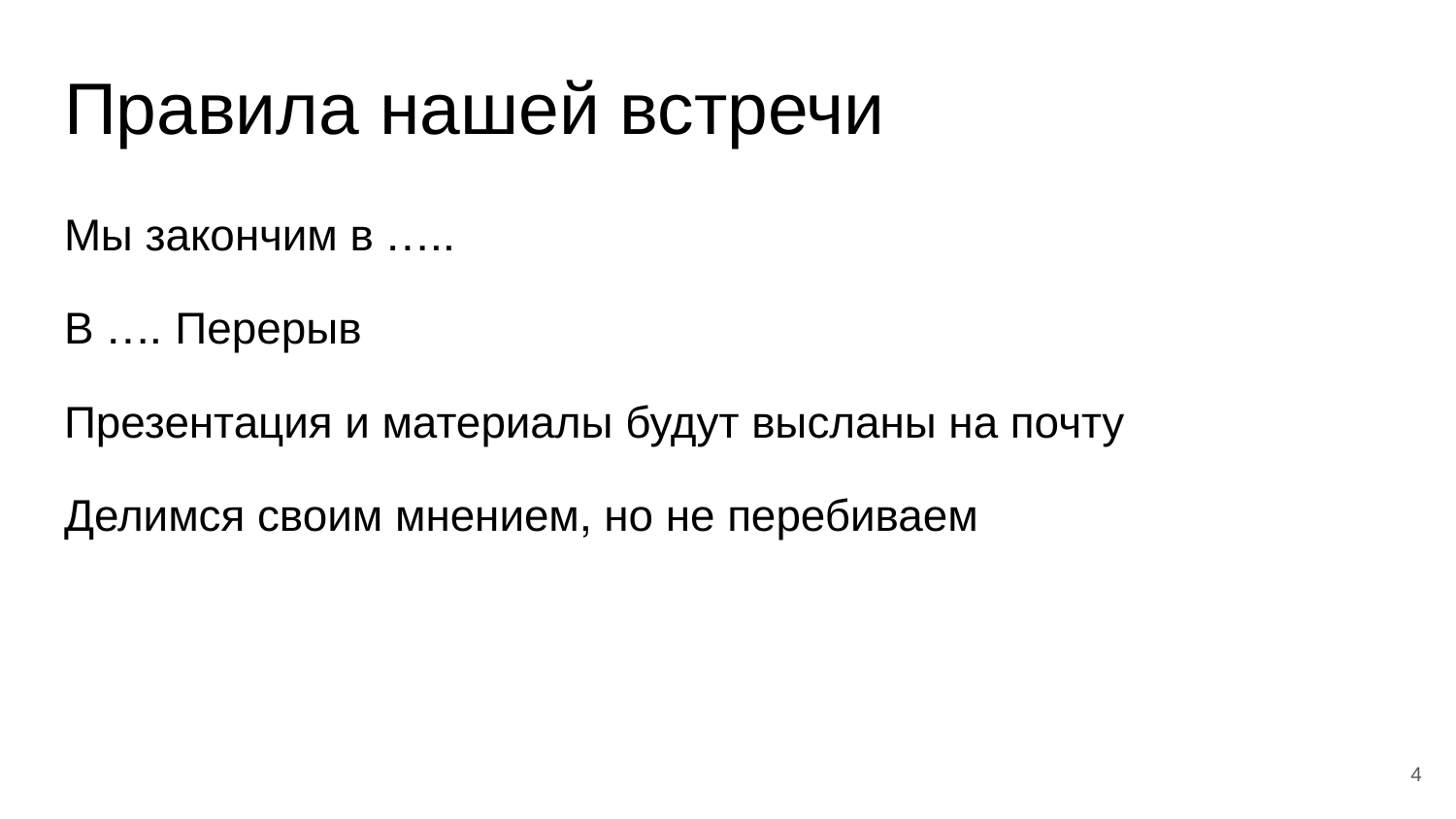

# Правила нашей встречи
Мы закончим в …..
В …. Перерыв
Презентация и материалы будут высланы на почту
Делимся своим мнением, но не перебиваем
4